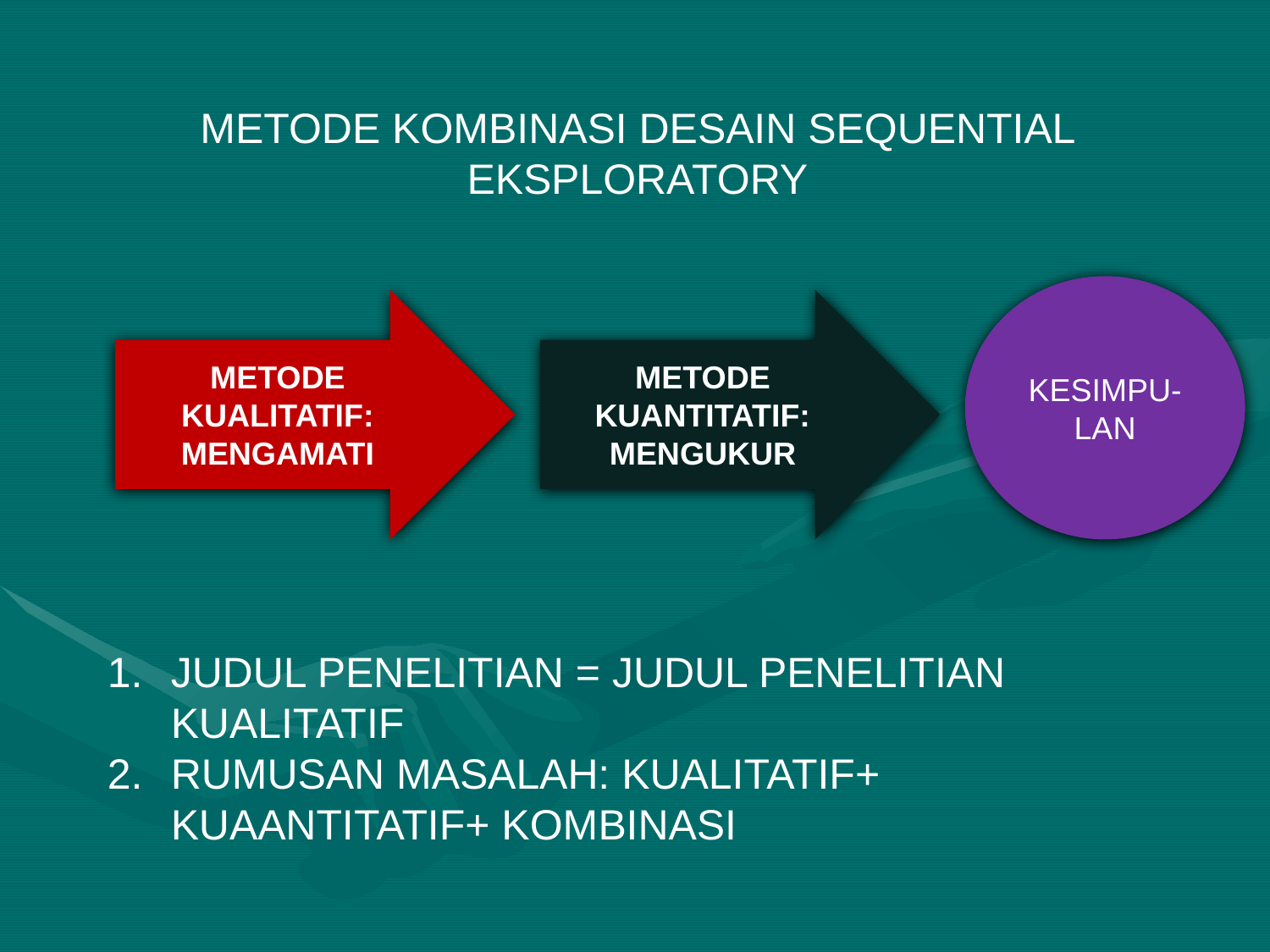

METODE KOMBINASI DESAIN SEQUENTIAL EKSPLORATORY
KESIMPU-LAN
METODE KUALITATIF: MENGAMATI
METODE KUANTITATIF:
MENGUKUR
JUDUL PENELITIAN = JUDUL PENELITIAN KUALITATIF
RUMUSAN MASALAH: KUALITATIF+ KUAANTITATIF+ KOMBINASI